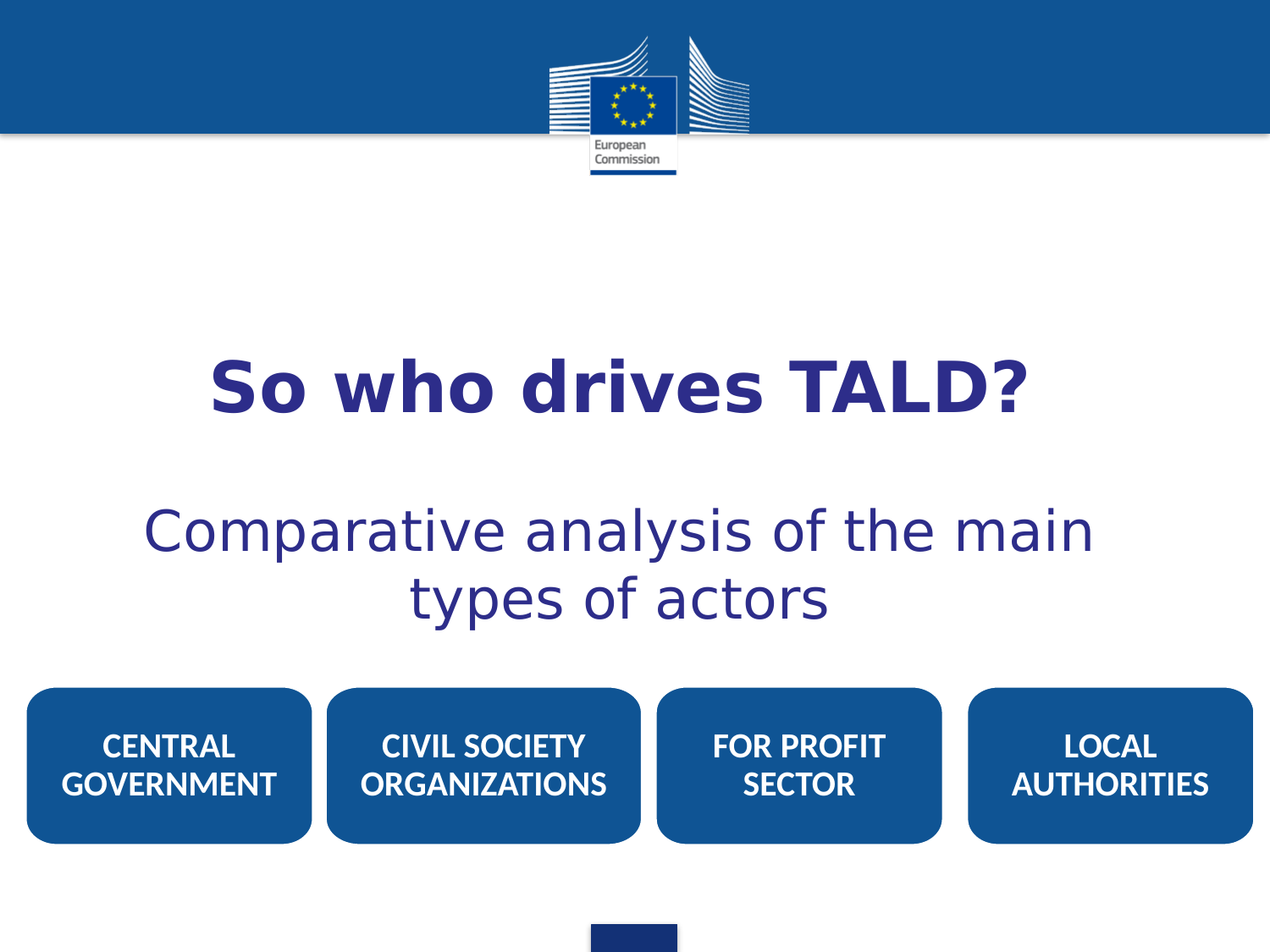

So who drives TALD?

Comparative analysis of the main types of actors
CENTRAL GOVERNMENT
CIVIL SOCIETY ORGANIZATIONS
FOR PROFIT SECTOR
LOCAL AUTHORITIES